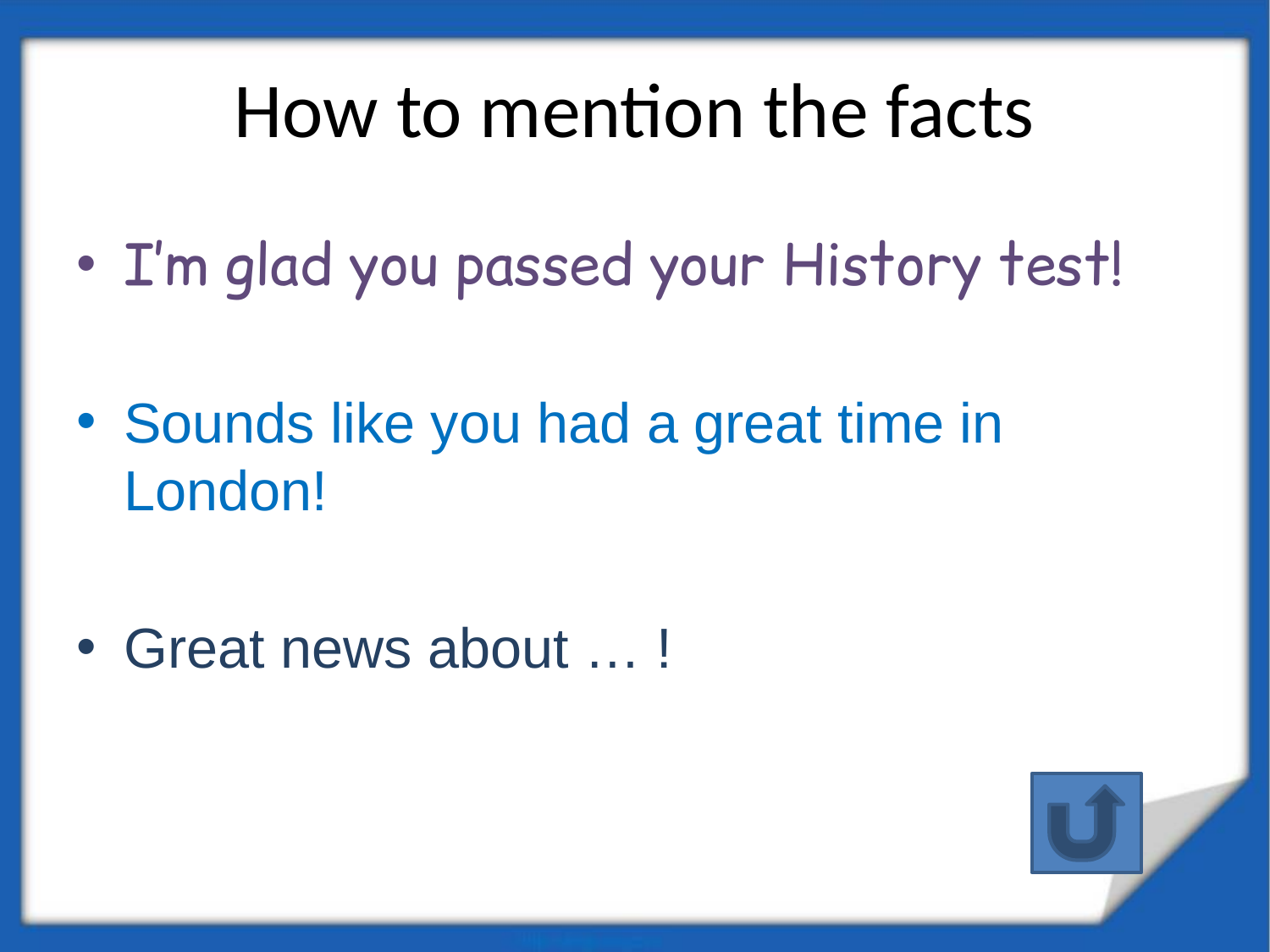

# How to mention the facts
I’m glad you passed your History test!

Sounds like you had a great time in London!

Great news about … !